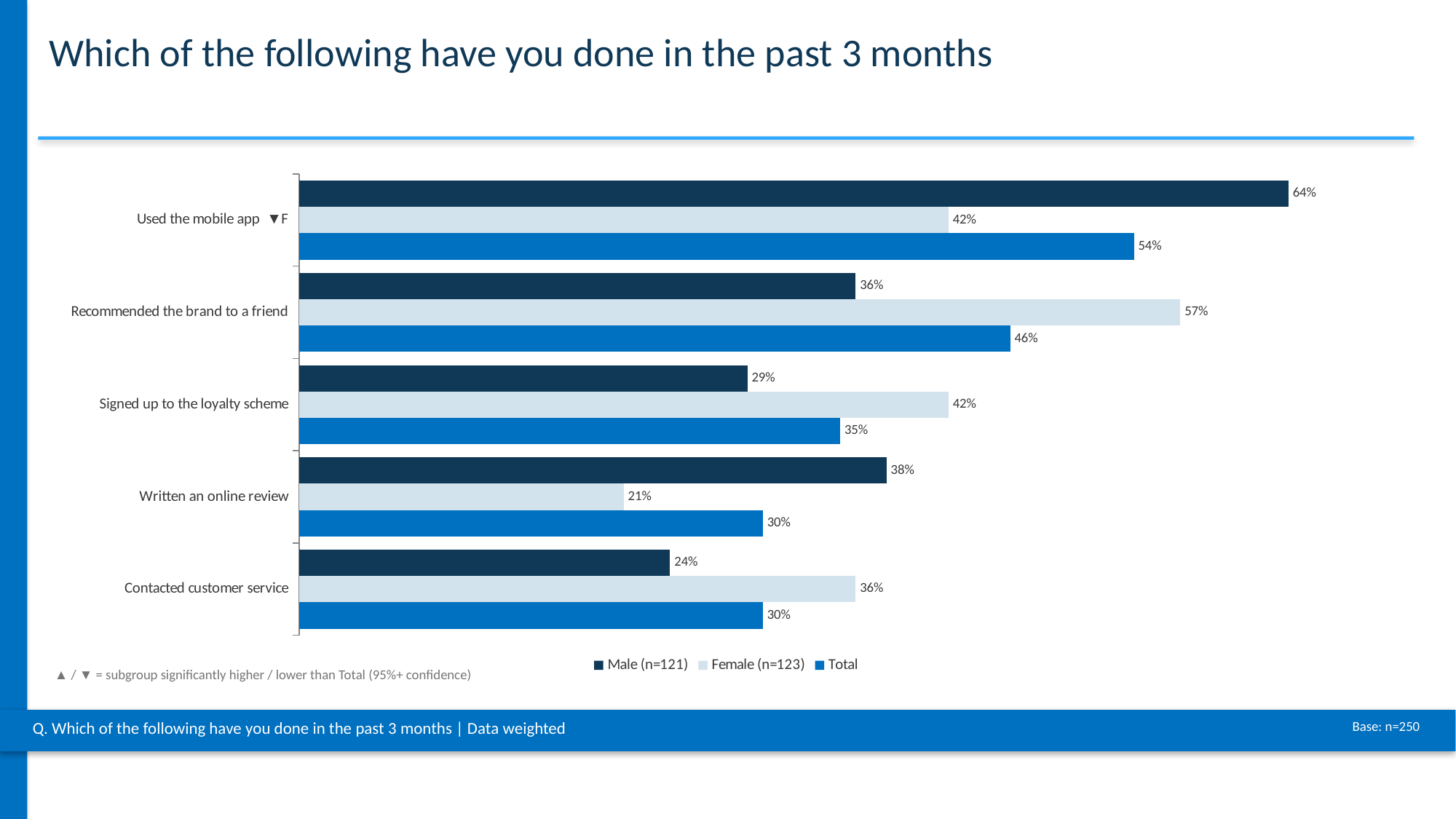

Which of the following have you done in the past 3 months

### Chart

| Category | Total | Female (n=123) | Male (n=121) |
|---|---|---|---|
| Contacted customer service | 30.0 | 36.0 | 24.0 |
| Written an online review | 30.0 | 21.0 | 38.0 |
| Signed up to the loyalty scheme | 35.0 | 42.0 | 29.0 |
| Recommended the brand to a friend | 46.0 | 57.0 | 36.0 |
| Used the mobile app  ▼F | 54.0 | 42.0 | 64.0 |
▲ / ▼ = subgroup significantly higher / lower than Total (95%+ confidence)

Q. Which of the following have you done in the past 3 months | Data weighted
Base: n=250